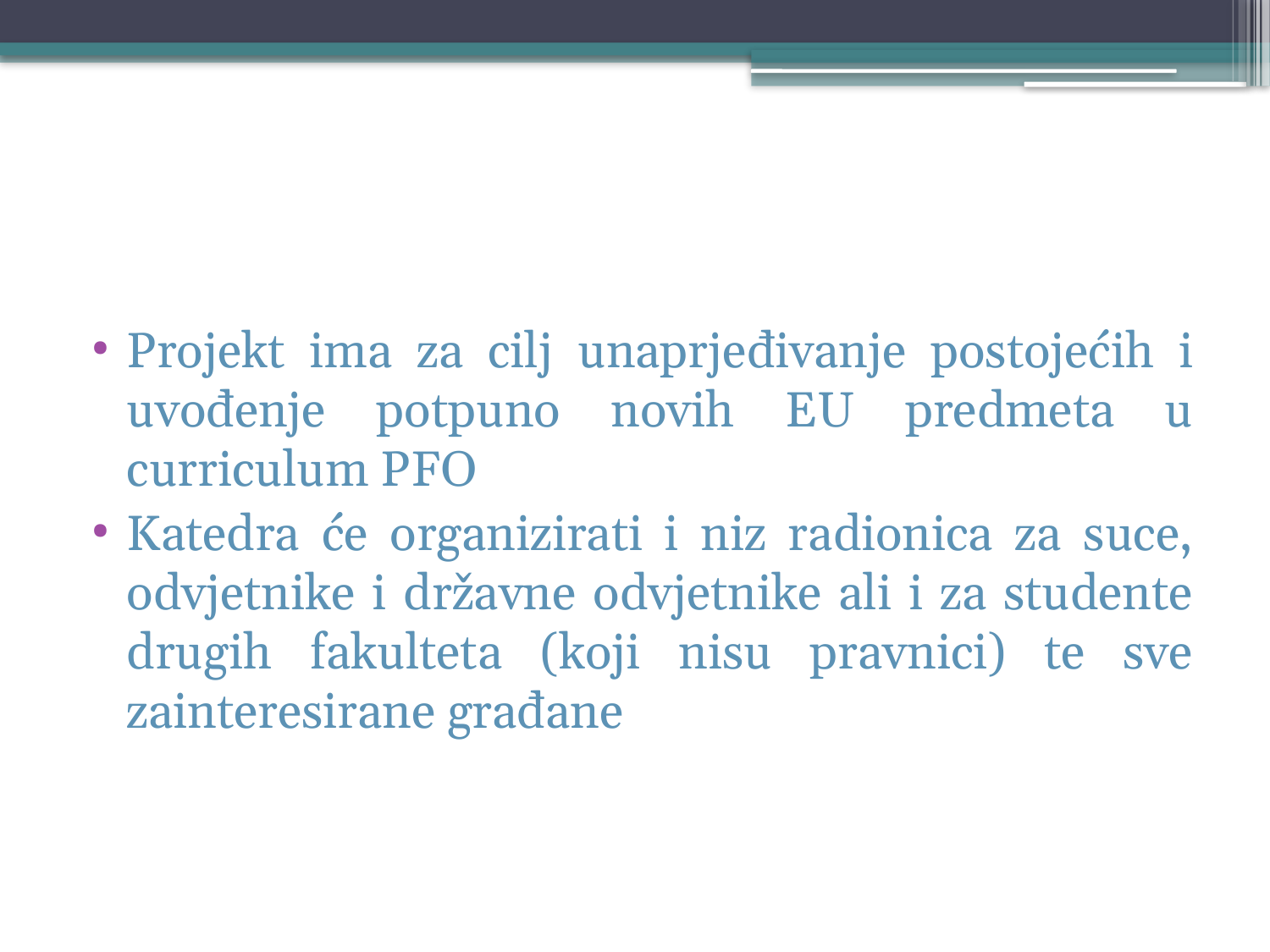

#
Projekt ima za cilj unaprjeđivanje postojećih i uvođenje potpuno novih EU predmeta u curriculum PFO
Katedra će organizirati i niz radionica za suce, odvjetnike i državne odvjetnike ali i za studente drugih fakulteta (koji nisu pravnici) te sve zainteresirane građane